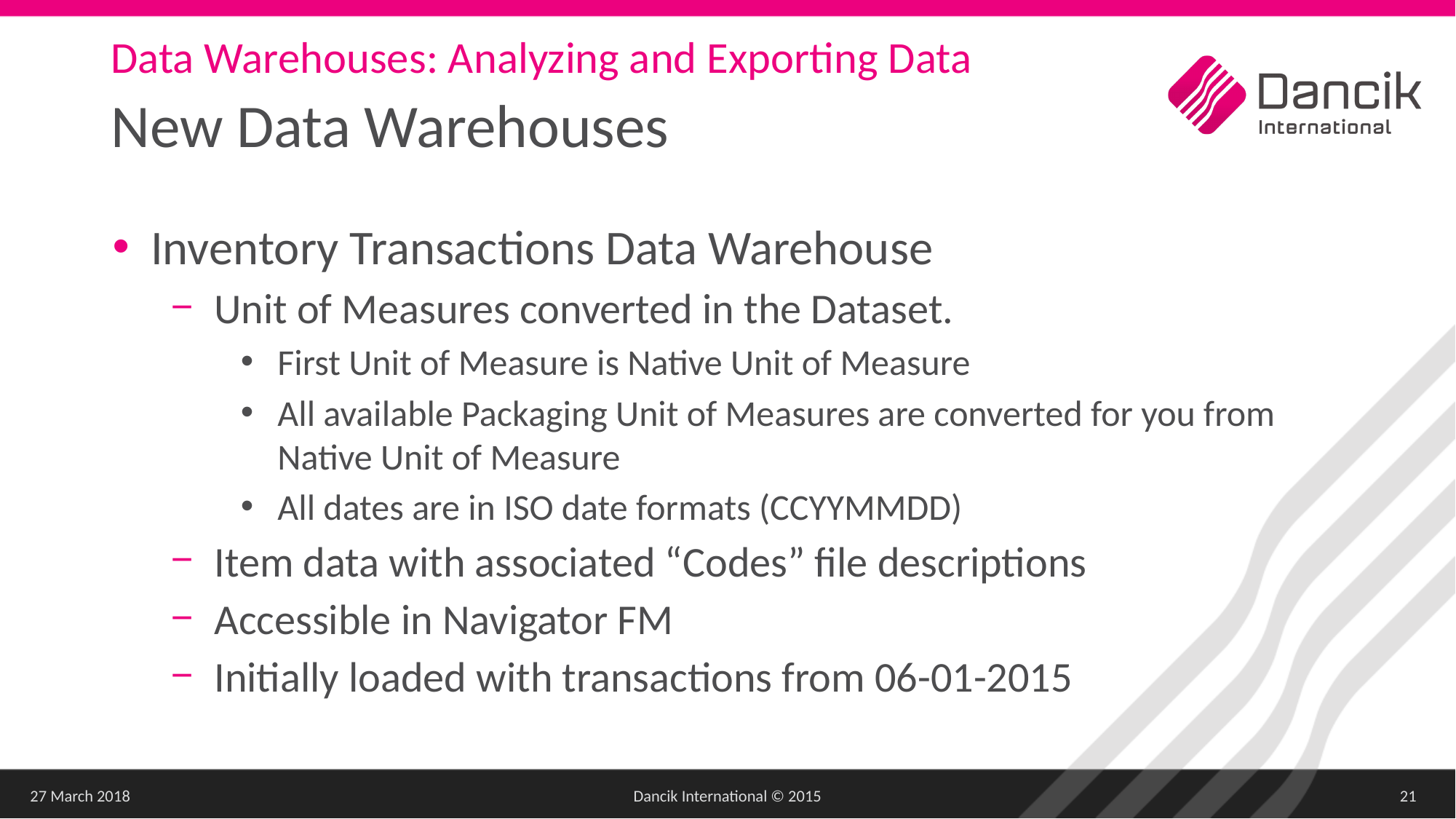

Data Warehouses: Analyzing and Exporting Data
# New Data Warehouses
Inventory Transactions Data Warehouse
Unit of Measures converted in the Dataset.
First Unit of Measure is Native Unit of Measure
All available Packaging Unit of Measures are converted for you from Native Unit of Measure
All dates are in ISO date formats (CCYYMMDD)
Item data with associated “Codes” file descriptions
Accessible in Navigator FM
Initially loaded with transactions from 06-01-2015
27 March 2018
Dancik International © 2015
21